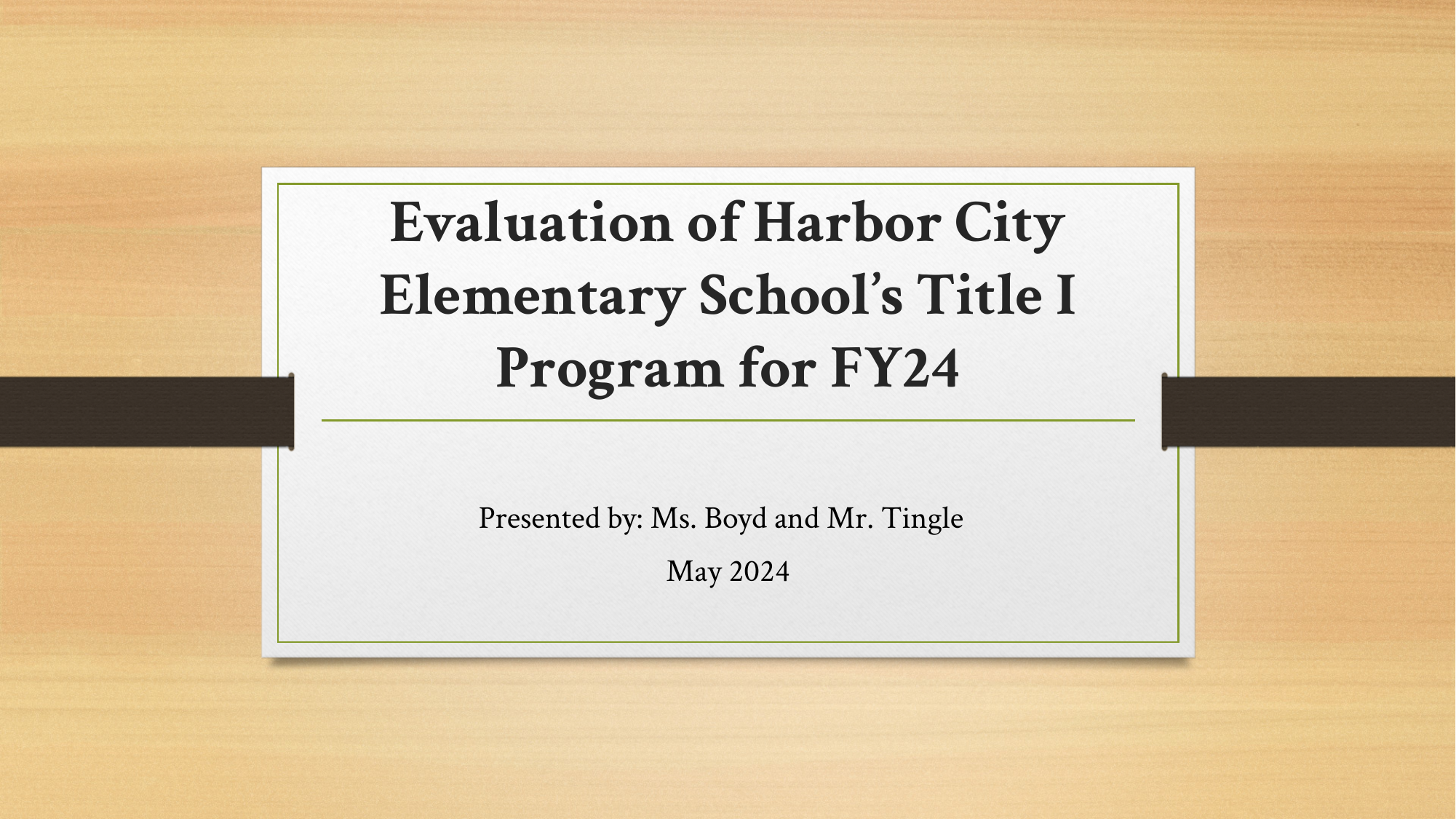

# Evaluation of Harbor City Elementary School’s Title I Program for FY24

Presented by: Ms. Boyd and Mr. Tingle
May 2024